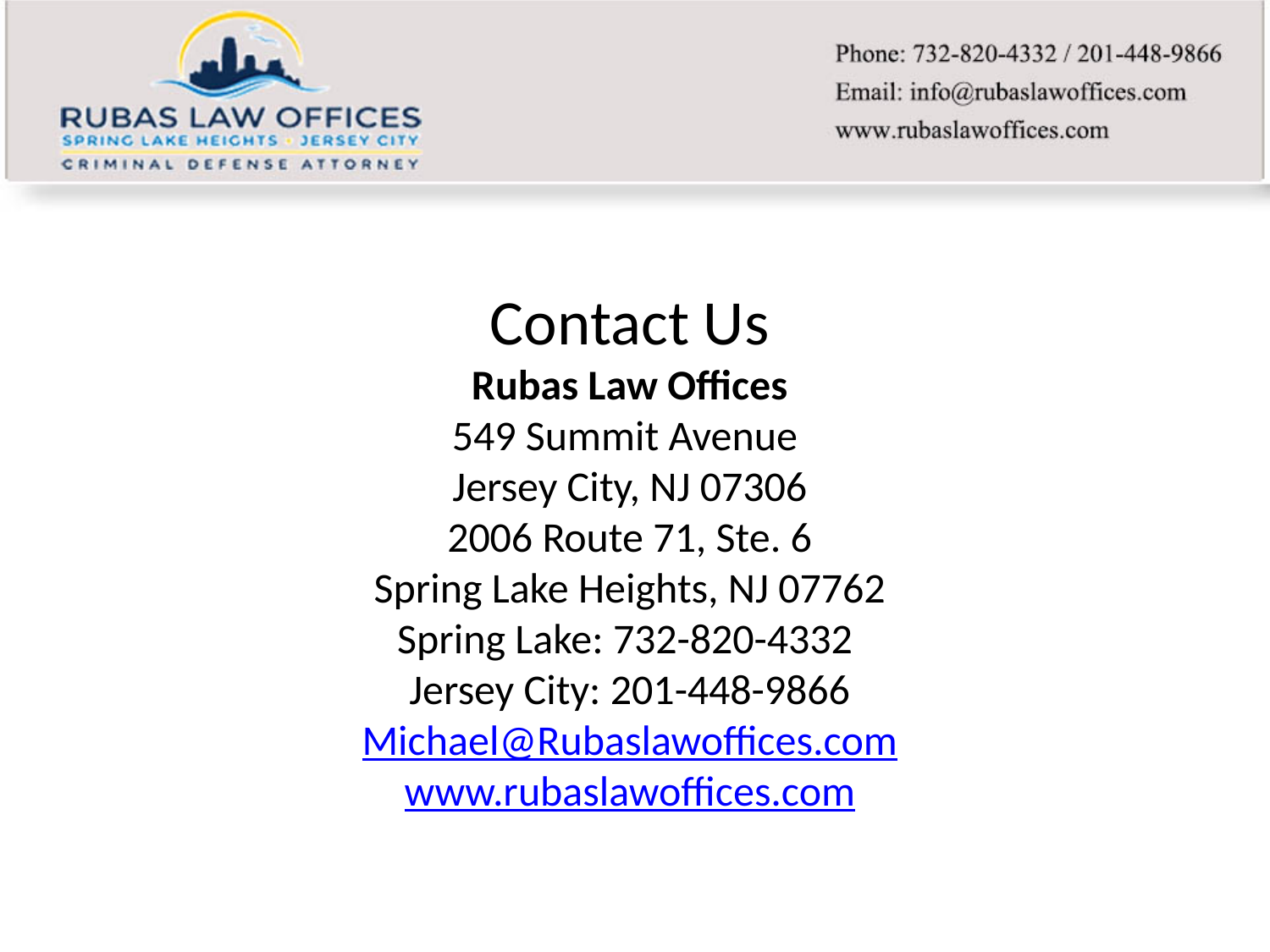

Contact Us
Rubas Law Offices
549 Summit Avenue
Jersey City, NJ 07306
2006 Route 71, Ste. 6
Spring Lake Heights, NJ 07762
Spring Lake: 732-820-4332
Jersey City: 201-448-9866
Michael@Rubaslawoffices.com
www.rubaslawoffices.com